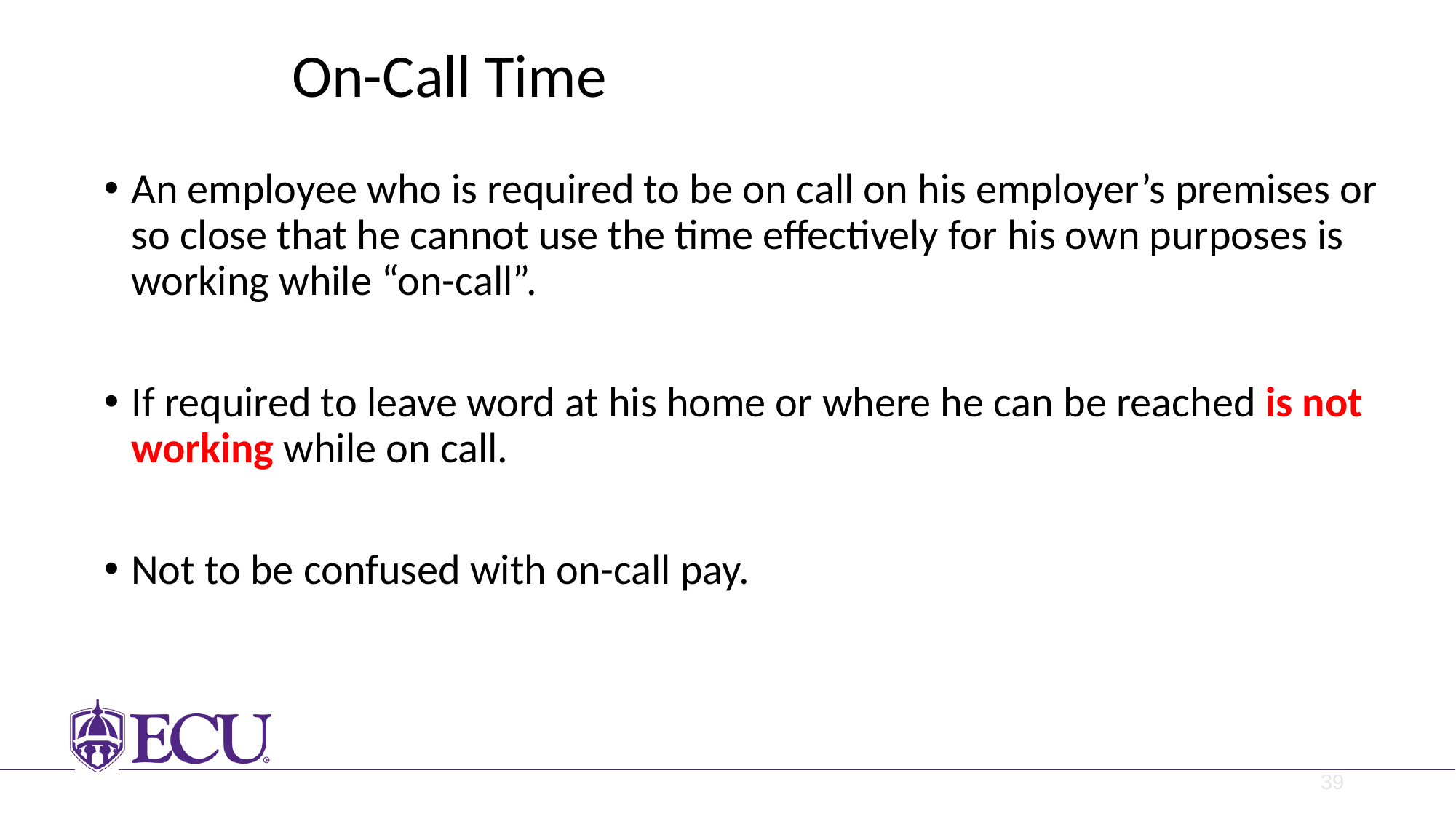

# On-Call Time
An employee who is required to be on call on his employer’s premises or so close that he cannot use the time effectively for his own purposes is working while “on-call”.

If required to leave word at his home or where he can be reached is not working while on call.

Not to be confused with on-call pay.
39